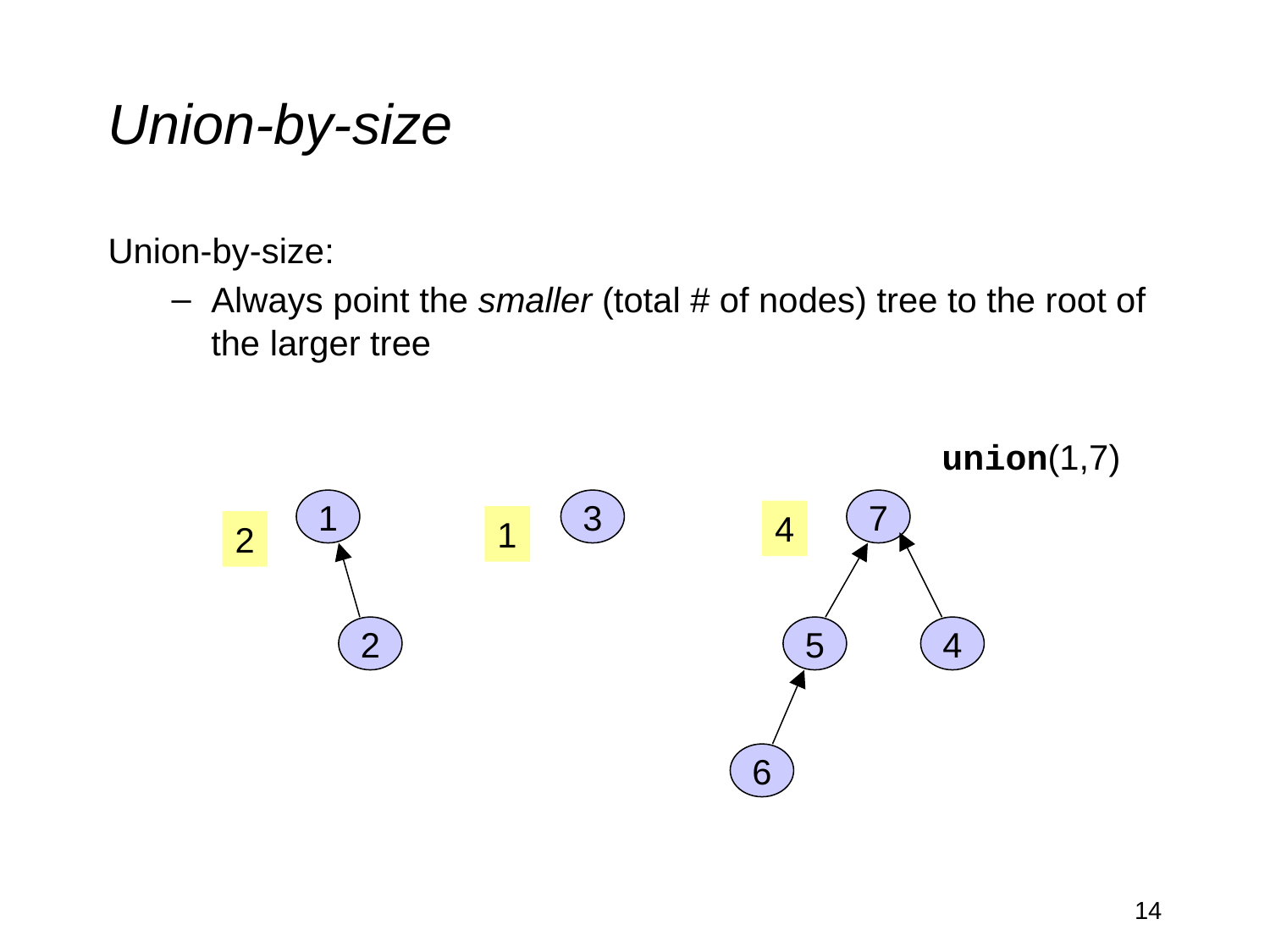

# Union-by-size
Union-by-size:
Always point the smaller (total # of nodes) tree to the root of the larger tree

union(1,7)
1
3
7
4
1
2
2
5
4
6
14